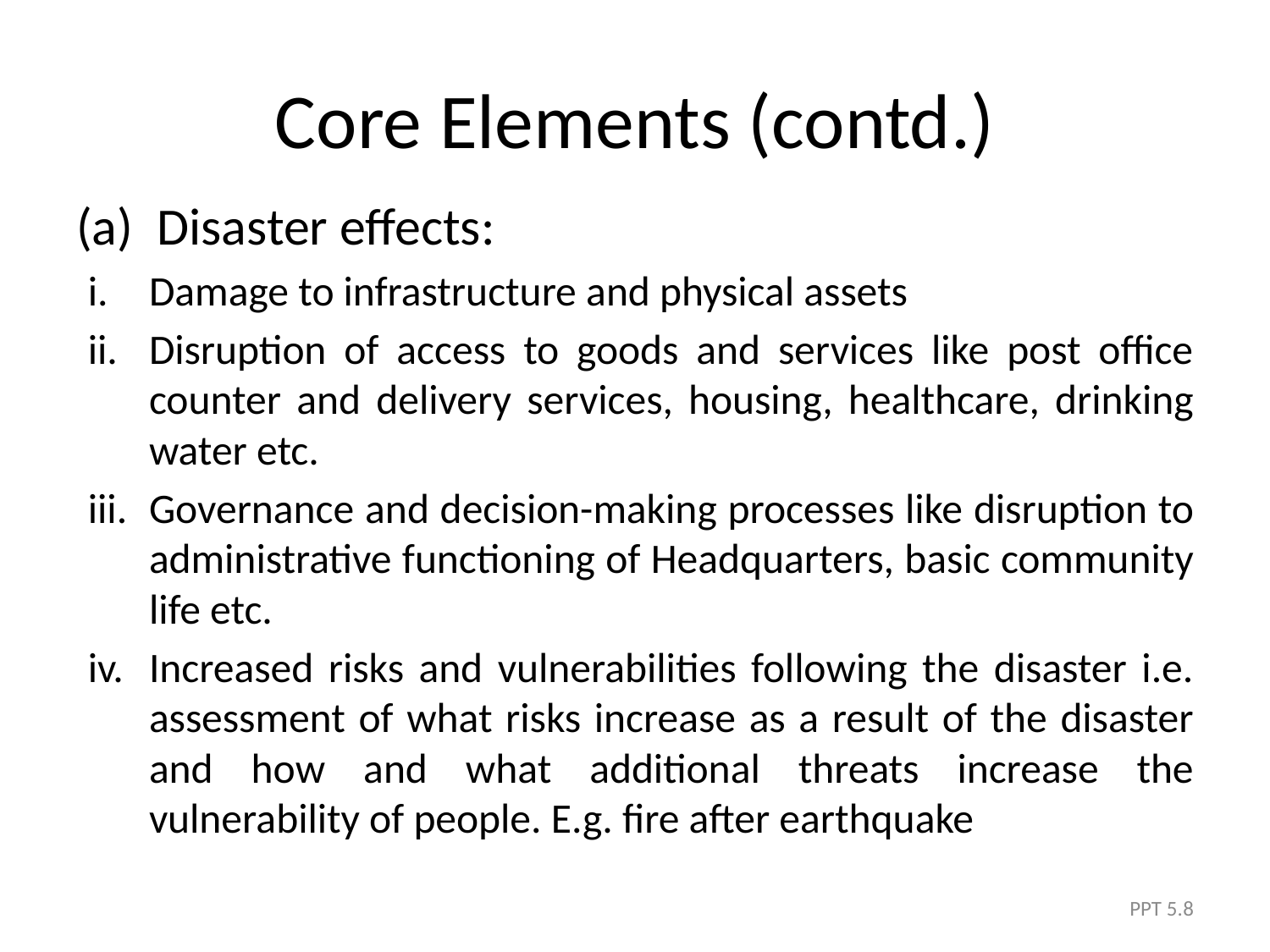

# Core Elements (contd.)
(a)  Disaster effects:
Damage to infrastructure and physical assets
Disruption of access to goods and services like post office counter and delivery services, housing, healthcare, drinking water etc.
Governance and decision-making processes like disruption to administrative functioning of Headquarters, basic community life etc.
Increased risks and vulnerabilities following the disaster i.e. assessment of what risks increase as a result of the disaster and how and what additional threats increase the vulnerability of people. E.g. fire after earthquake
PPT 5.8